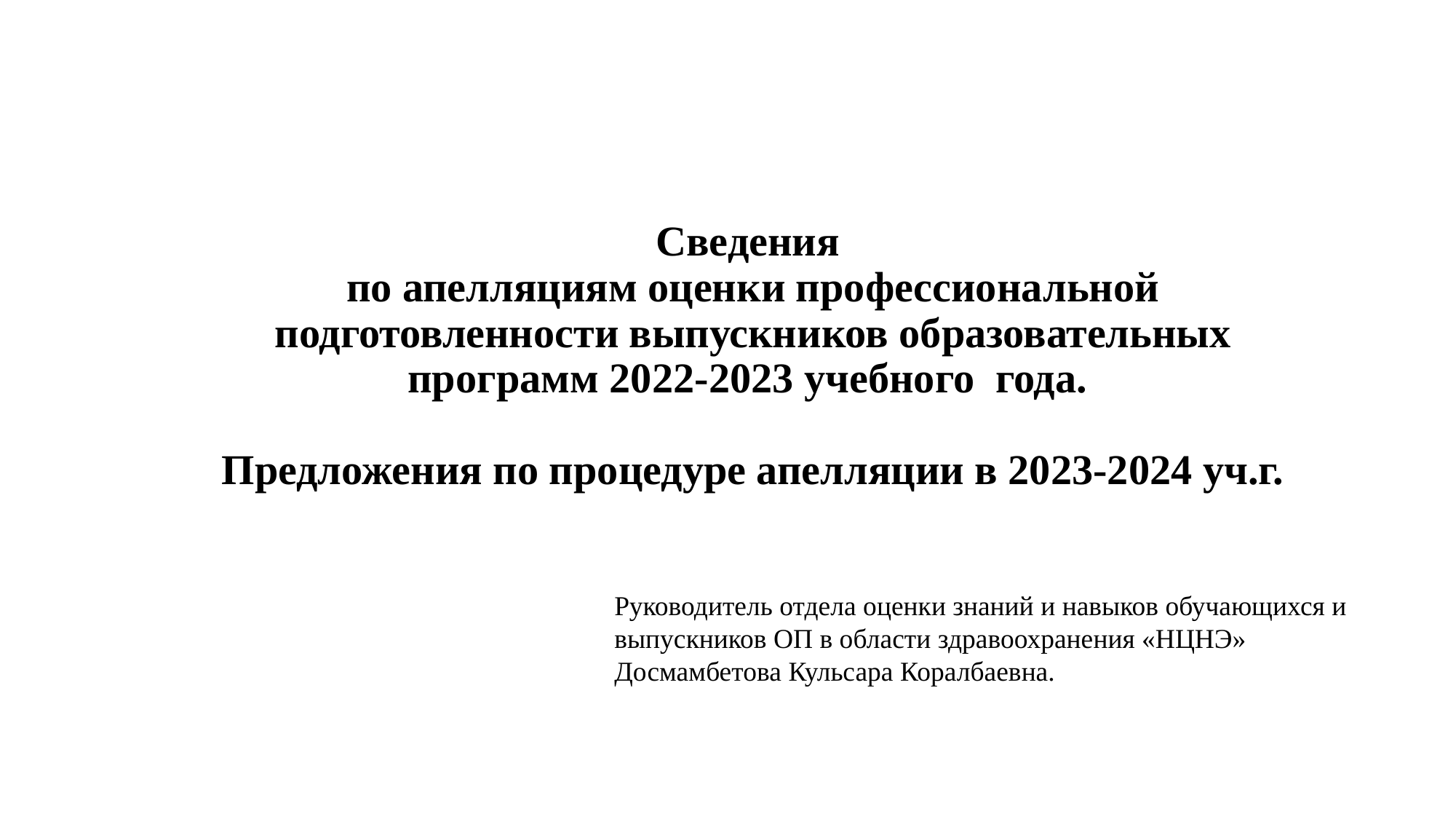

# Сведения по апелляциям оценки профессиональной подготовленности выпускников образовательных программ 2022-2023 учебного  года. Предложения по процедуре апелляции в 2023-2024 уч.г.
Руководитель отдела оценки знаний и навыков обучающихся и выпускников ОП в области здравоохранения «НЦНЭ»
Досмамбетова Кульсара Коралбаевна.